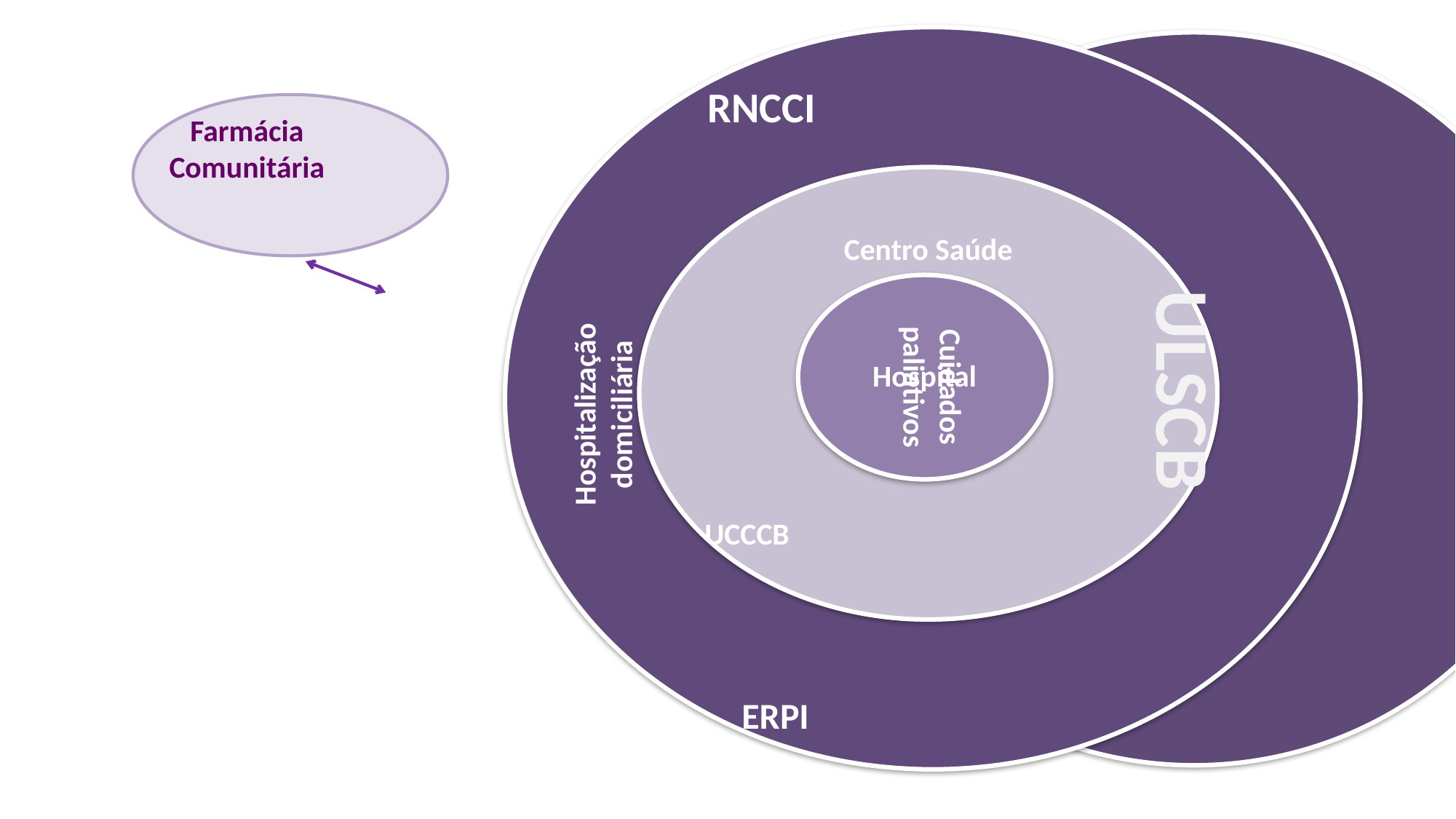

o

Centro Saúde
Hospital
RNCCI
Cuidados paliativos
Hospitalização domiciliária
UCCCB
ERPI

Farmácia Comunitária
ULSCB